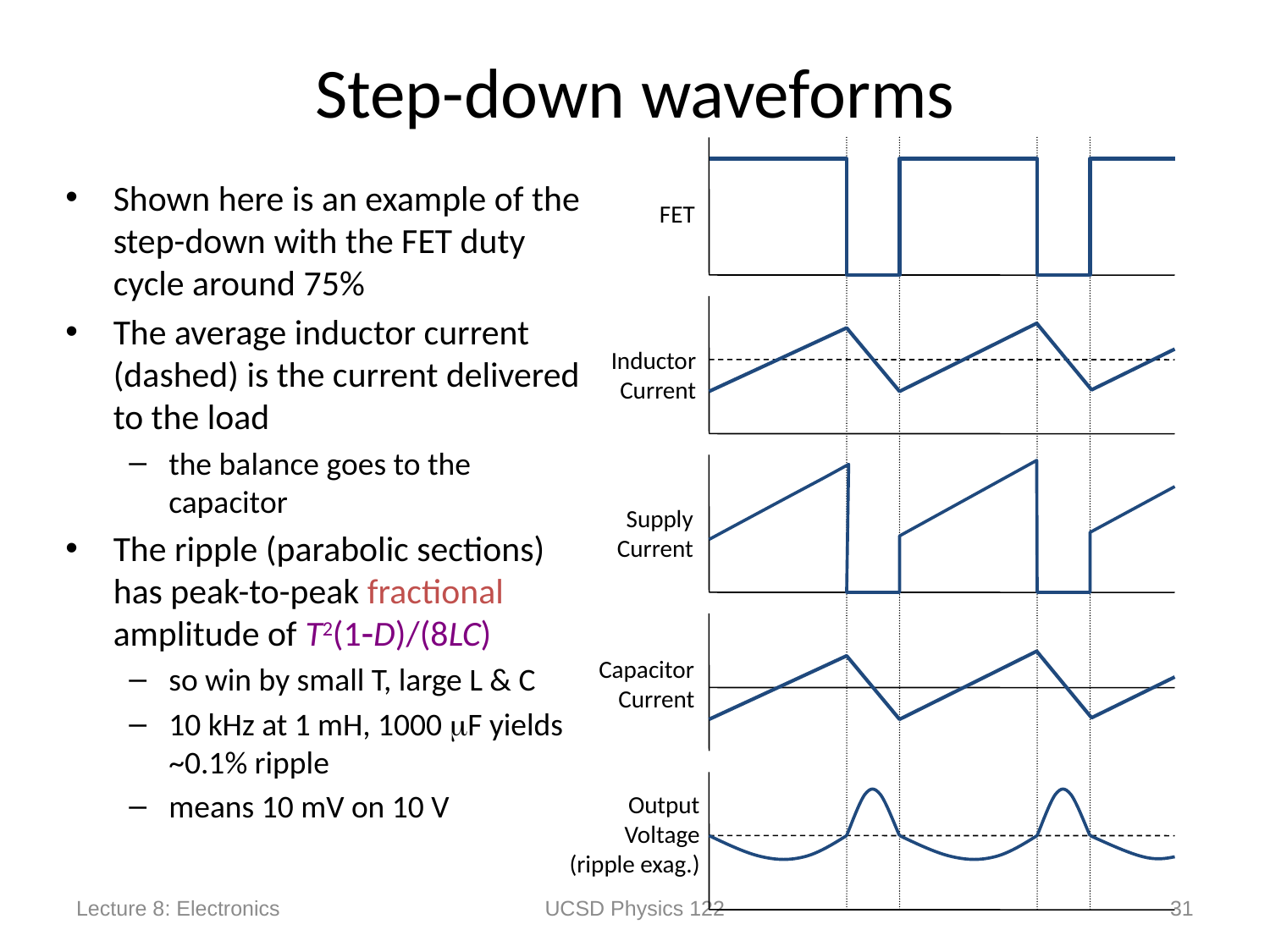

# Step-down waveforms

Shown here is an example of the step-down with the FET duty cycle around 75%
The average inductor current (dashed) is the current delivered to the load
the balance goes to the capacitor
The ripple (parabolic sections) has peak-to-peak fractional amplitude of T2(1−D)/(8LC)
so win by small T, large L & C
10 kHz at 1 mH, 1000 μF yields ~0.1% ripple
means 10 mV on 10 V
FET

Inductor
Current

Supply
Current

Capacitor
Current

Output
Voltage
(ripple exag.)

Lecture 8: Electronics
UCSD Physics 122
31